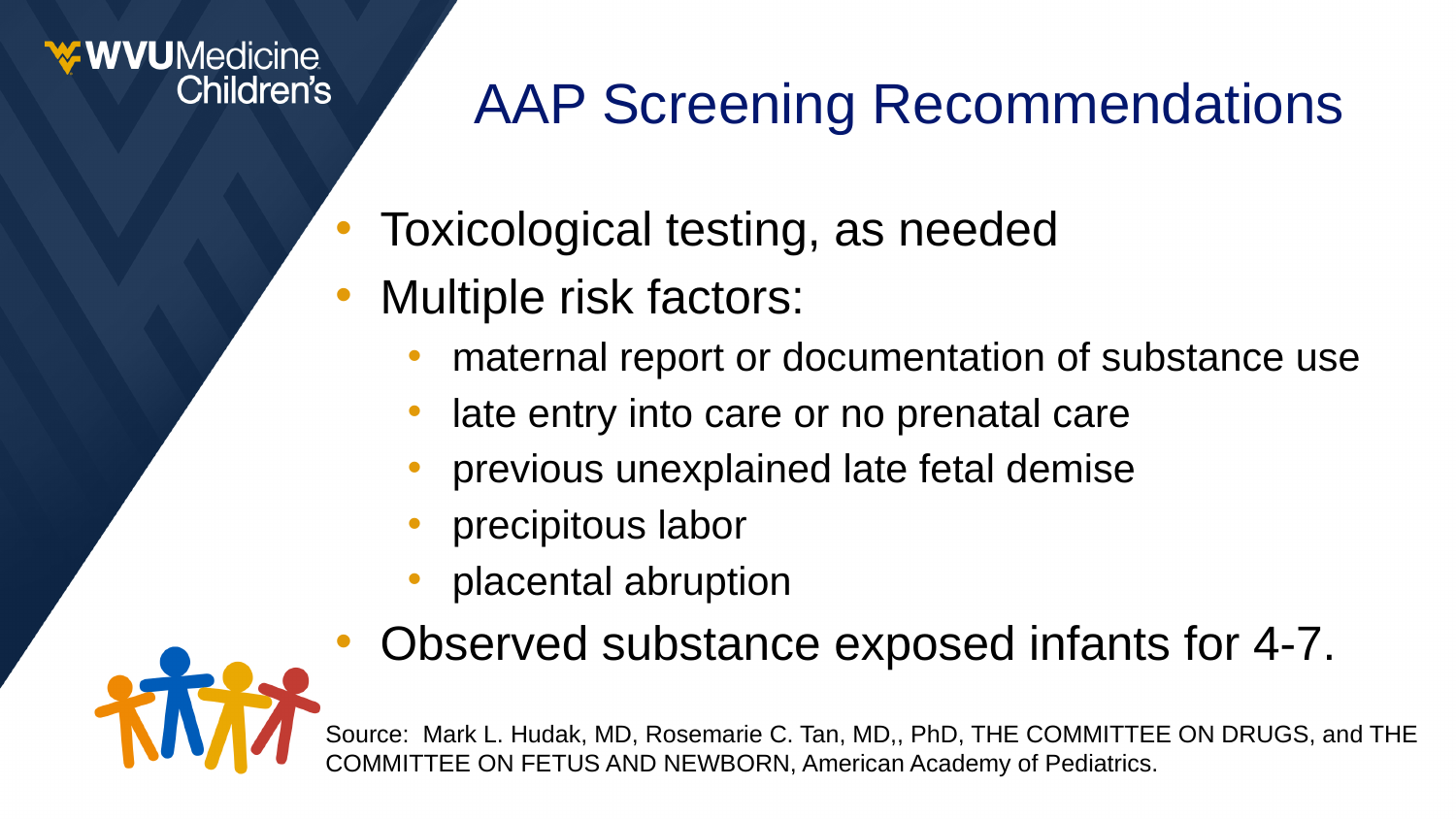

# AAP Screening Recommendations
Toxicological testing, as needed
Multiple risk factors:
maternal report or documentation of substance use
late entry into care or no prenatal care
previous unexplained late fetal demise
precipitous labor
placental abruption
Observed substance exposed infants for 4-7.

Source:  Mark L. Hudak, MD, Rosemarie C. Tan, MD,, PhD, THE COMMITTEE ON DRUGS, and THE COMMITTEE ON FETUS AND NEWBORN, American Academy of Pediatrics.